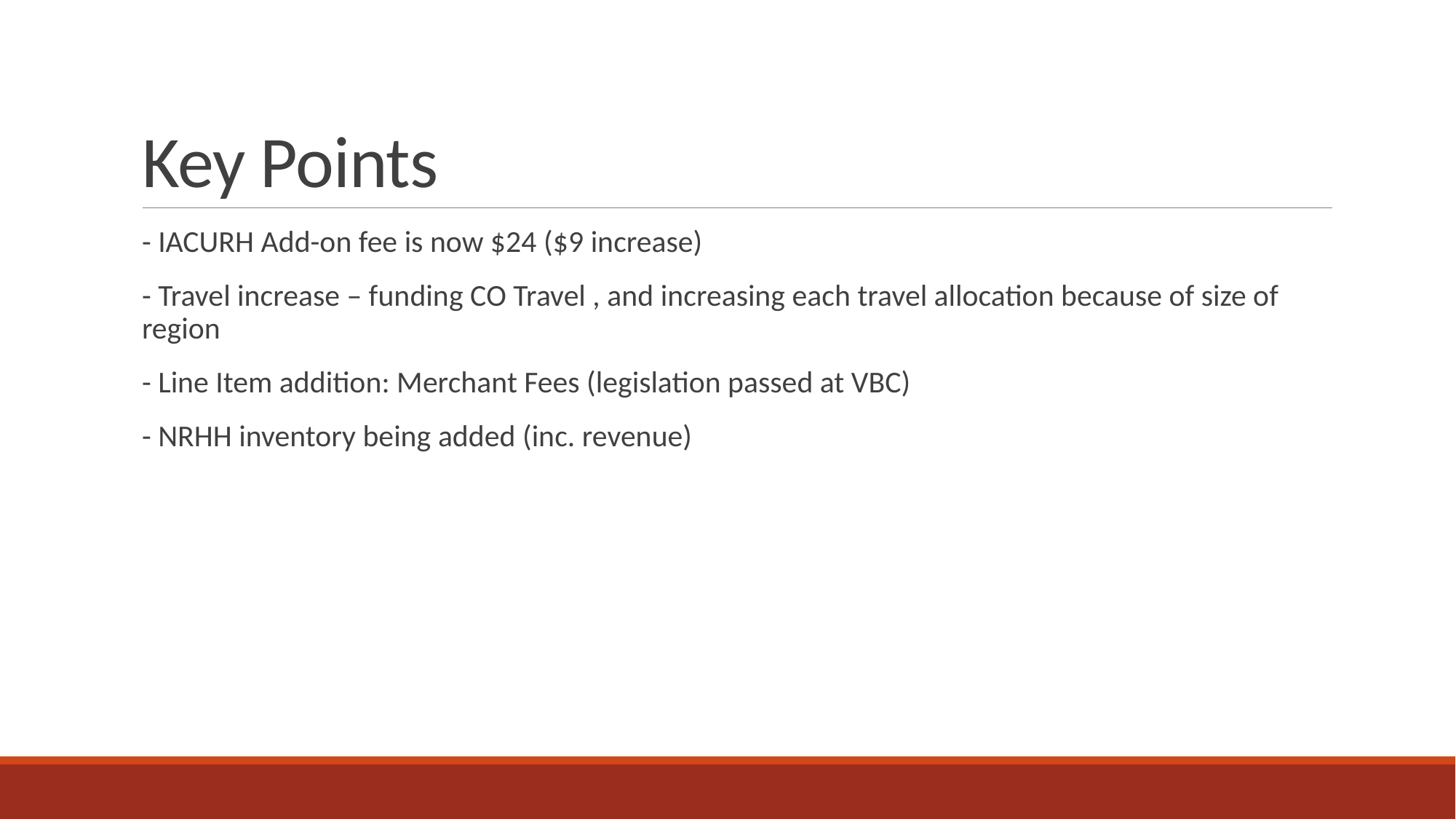

# Key Points
- IACURH Add-on fee is now $24 ($9 increase)
- Travel increase – funding CO Travel , and increasing each travel allocation because of size of region
- Line Item addition: Merchant Fees (legislation passed at VBC)
- NRHH inventory being added (inc. revenue)